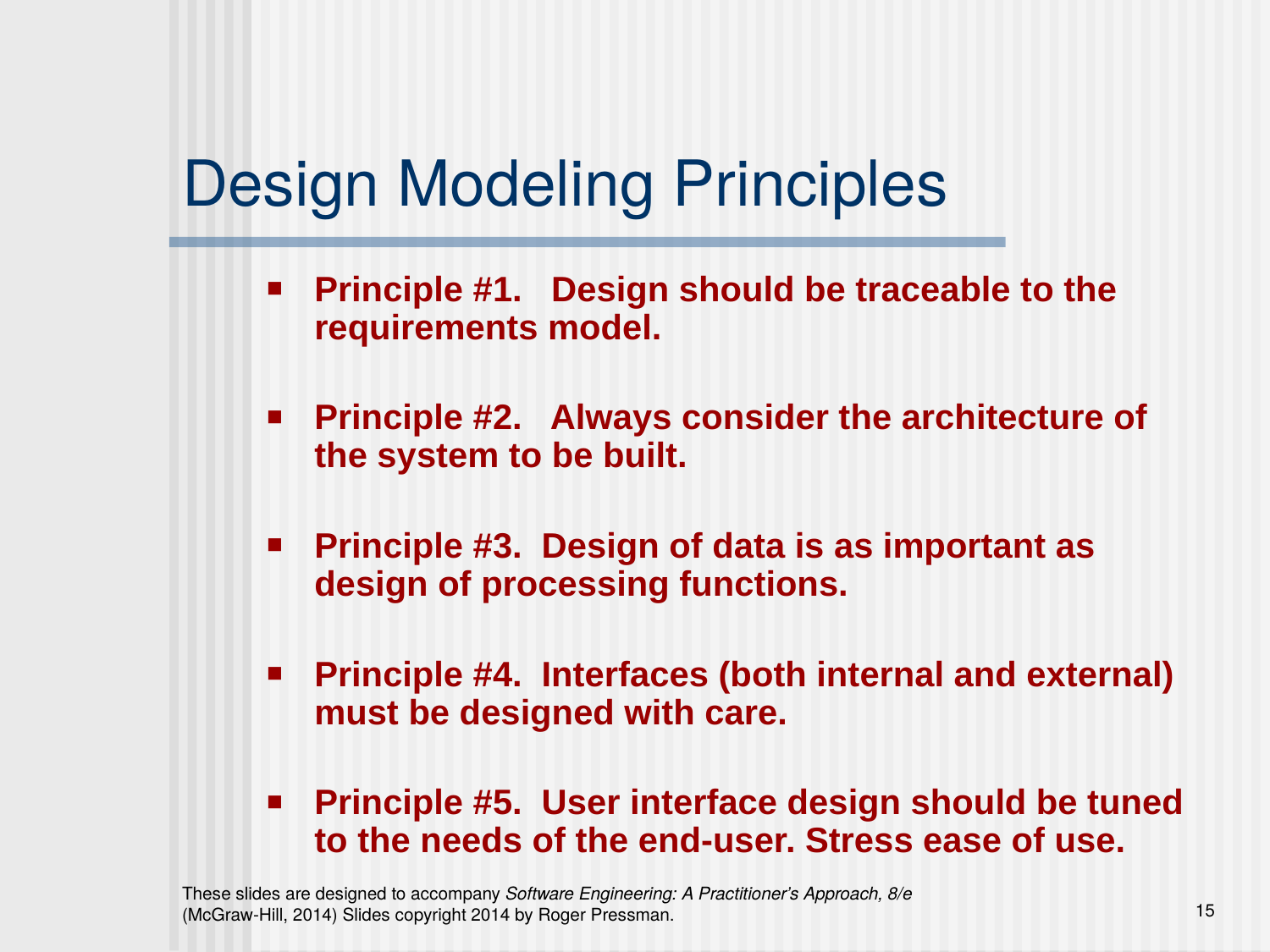

# Design Modeling Principles
Principle #1.   Design should be traceable to the requirements model.

Principle #2.   Always consider the architecture of the system to be built.

Principle #3.  Design of data is as important as design of processing functions.

Principle #4.  Interfaces (both internal and external) must be designed with care.

Principle #5.  User interface design should be tuned to the needs of the end-user. Stress ease of use.

These slides are designed to accompany Software Engineering: A Practitioner’s Approach, 8/e (McGraw-Hill, 2014) Slides copyright 2014 by Roger Pressman.
15